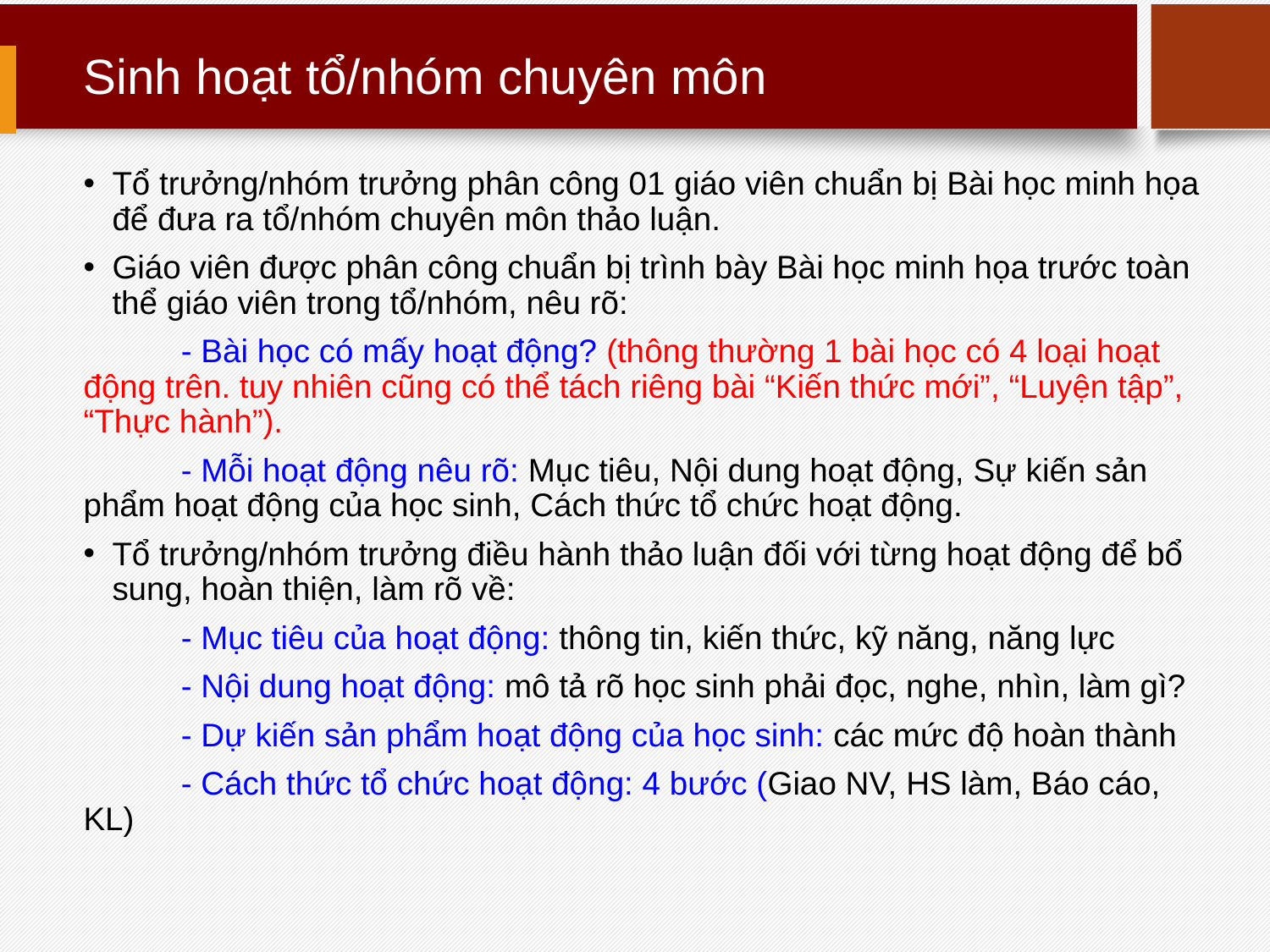

# Sinh hoạt tổ/nhóm chuyên môn
Tổ trưởng/nhóm trưởng phân công 01 giáo viên chuẩn bị Bài học minh họa để đưa ra tổ/nhóm chuyên môn thảo luận.
Giáo viên được phân công chuẩn bị trình bày Bài học minh họa trước toàn thể giáo viên trong tổ/nhóm, nêu rõ:
	- Bài học có mấy hoạt động? (thông thường 1 bài học có 4 loại hoạt động trên. tuy nhiên cũng có thể tách riêng bài “Kiến thức mới”, “Luyện tập”, “Thực hành”).
	- Mỗi hoạt động nêu rõ: Mục tiêu, Nội dung hoạt động, Sự kiến sản phẩm hoạt động của học sinh, Cách thức tổ chức hoạt động.
Tổ trưởng/nhóm trưởng điều hành thảo luận đối với từng hoạt động để bổ sung, hoàn thiện, làm rõ về:
	- Mục tiêu của hoạt động: thông tin, kiến thức, kỹ năng, năng lực
	- Nội dung hoạt động: mô tả rõ học sinh phải đọc, nghe, nhìn, làm gì?
	- Dự kiến sản phẩm hoạt động của học sinh: các mức độ hoàn thành
	- Cách thức tổ chức hoạt động: 4 bước (Giao NV, HS làm, Báo cáo, KL)